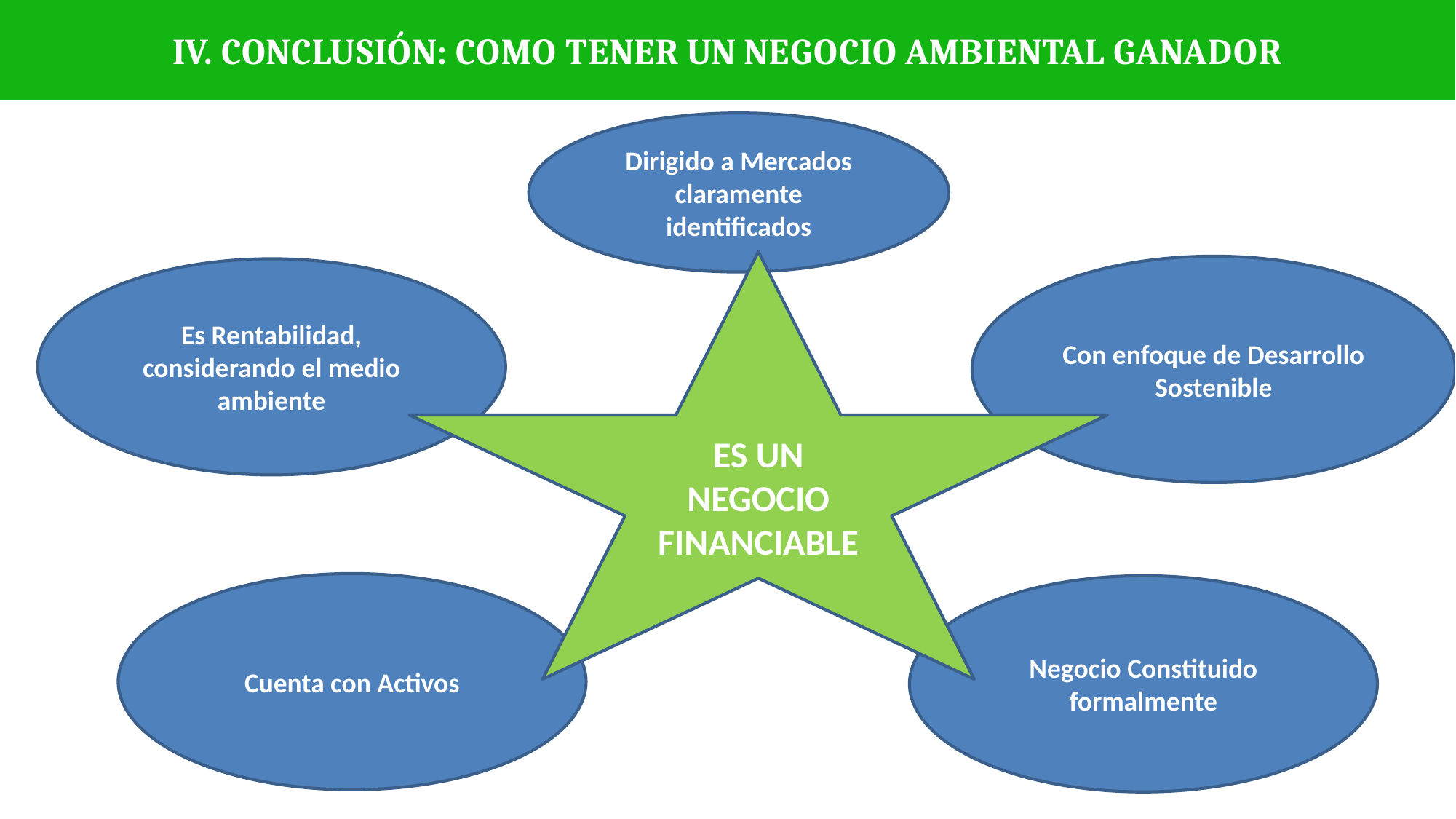

IV. CONCLUSIÓN: COMO TENER UN NEGOCIO AMBIENTAL GANADOR
Dirigido a Mercados claramente identificados
ES UN
NEGOCIO FINANCIABLE
Con enfoque de Desarrollo Sostenible
Es Rentabilidad, considerando el medio ambiente
Cuenta con Activos
Negocio Constituido formalmente